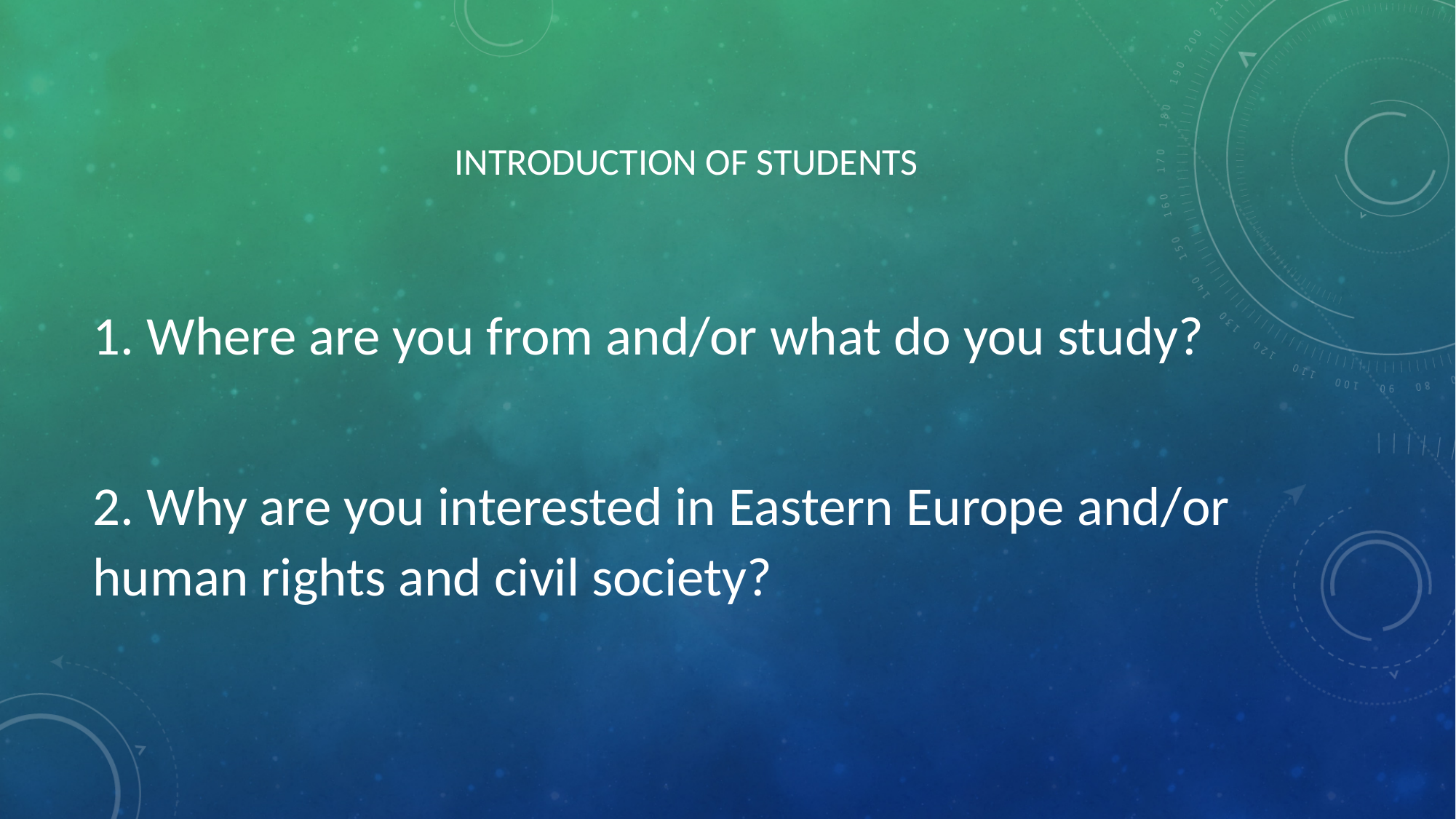

# introduction of students
1. Where are you from and/or what do you study?

2. Why are you interested in Eastern Europe and/or human rights and civil society?